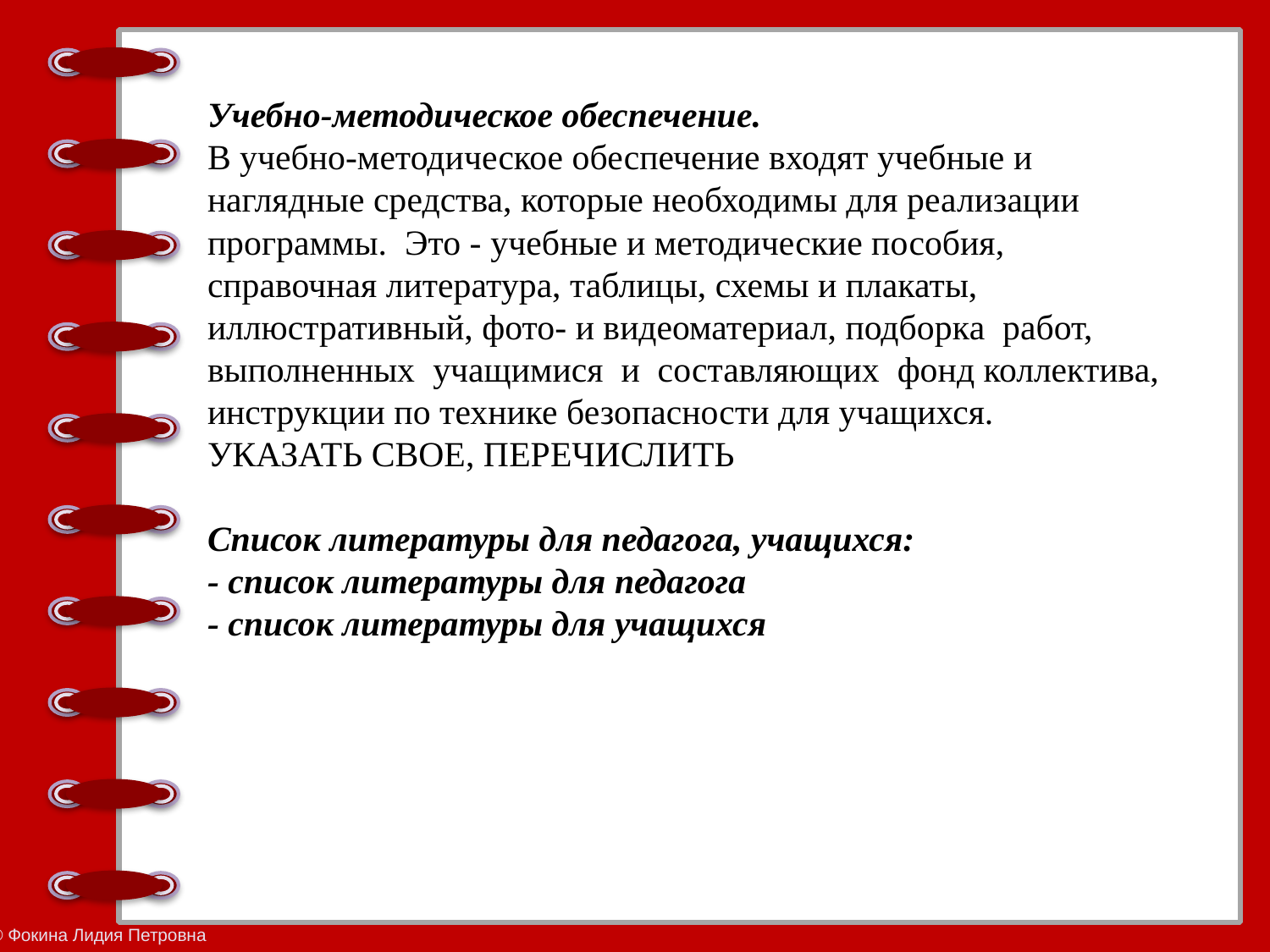

Учебно-методическое обеспечение.
В учебно-методическое обеспечение входят учебные и наглядные средства, которые необходимы для реализации программы.  Это - учебные и методические пособия, справочная литература, таблицы, схемы и плакаты, иллюстративный, фото- и видеоматериал, подборка  работ,  выполненных  учащимися  и  составляющих  фонд коллектива, инструкции по технике безопасности для учащихся.
УКАЗАТЬ СВОЕ, ПЕРЕЧИСЛИТЬ

Список литературы для педагога, учащихся:
- список литературы для педагога
- список литературы для учащихся